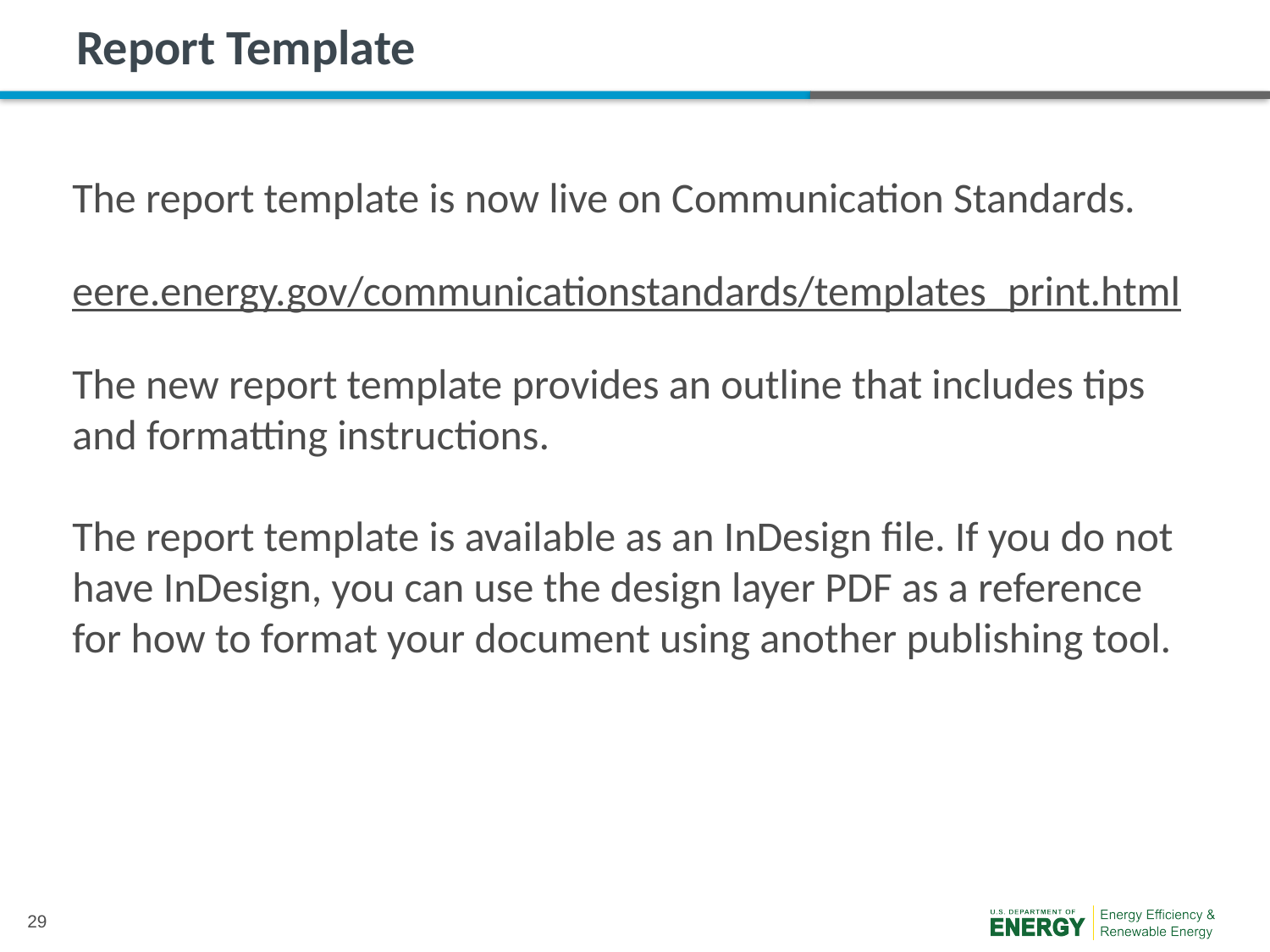

# Report Template
The report template is now live on Communication Standards.

eere.energy.gov/communicationstandards/templates_print.html

The new report template provides an outline that includes tips and formatting instructions.

The report template is available as an InDesign file. If you do not have InDesign, you can use the design layer PDF as a reference for how to format your document using another publishing tool.